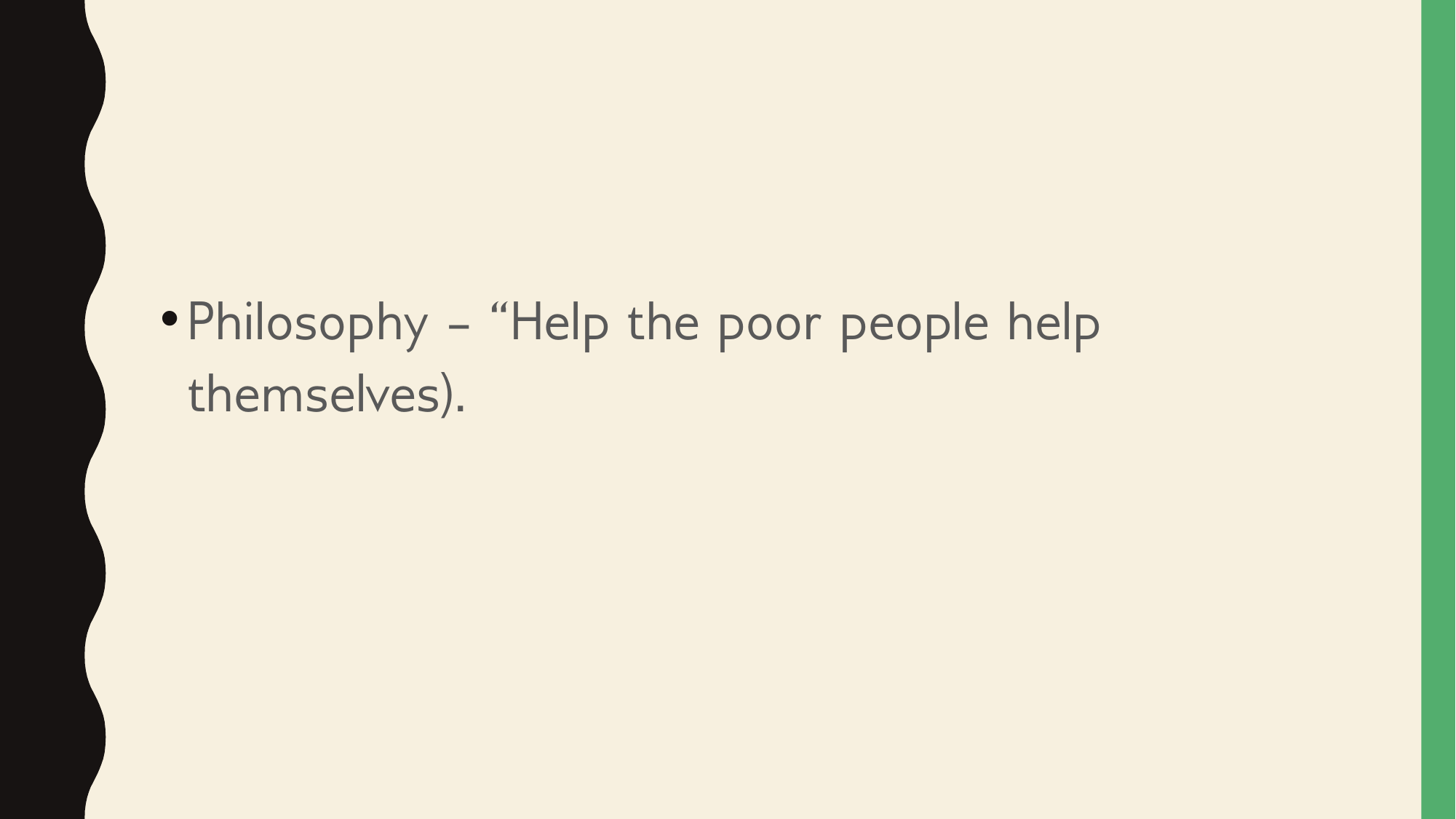

#
Philosophy – “Help the poor people help themselves).